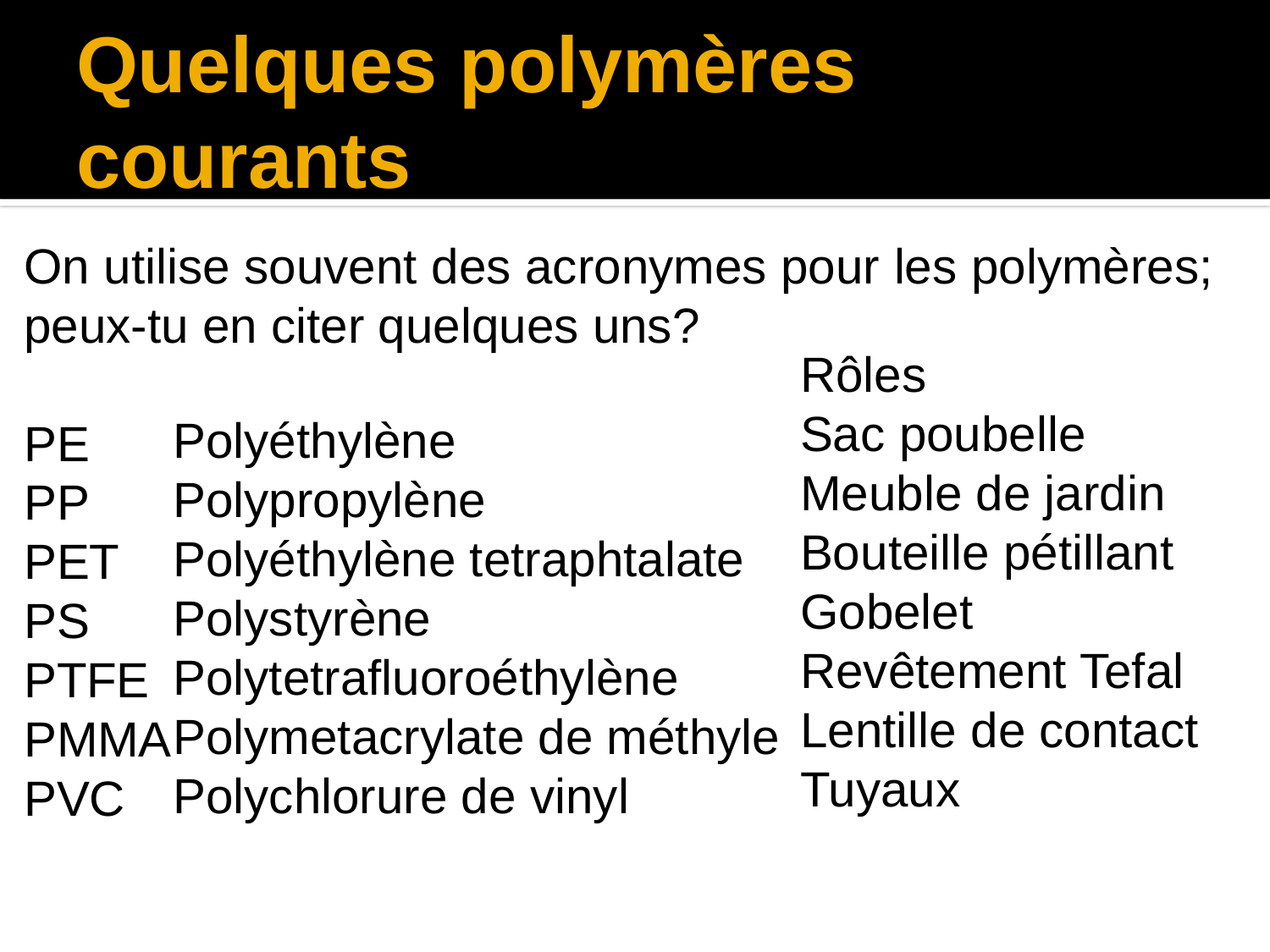

# Quelques polymères courants
On utilise souvent des acronymes pour les polymères; peux-tu en citer quelques uns?

PE
PP
PET
PS
PTFE
PMMA
PVC
Rôles
Sac poubelle
Meuble de jardin
Bouteille pétillant
Gobelet
Revêtement Tefal
Lentille de contact
Tuyaux

Polyéthylène
Polypropylène
Polyéthylène tetraphtalate
Polystyrène
Polytetrafluoroéthylène
Polymetacrylate de méthyle
Polychlorure de vinyl